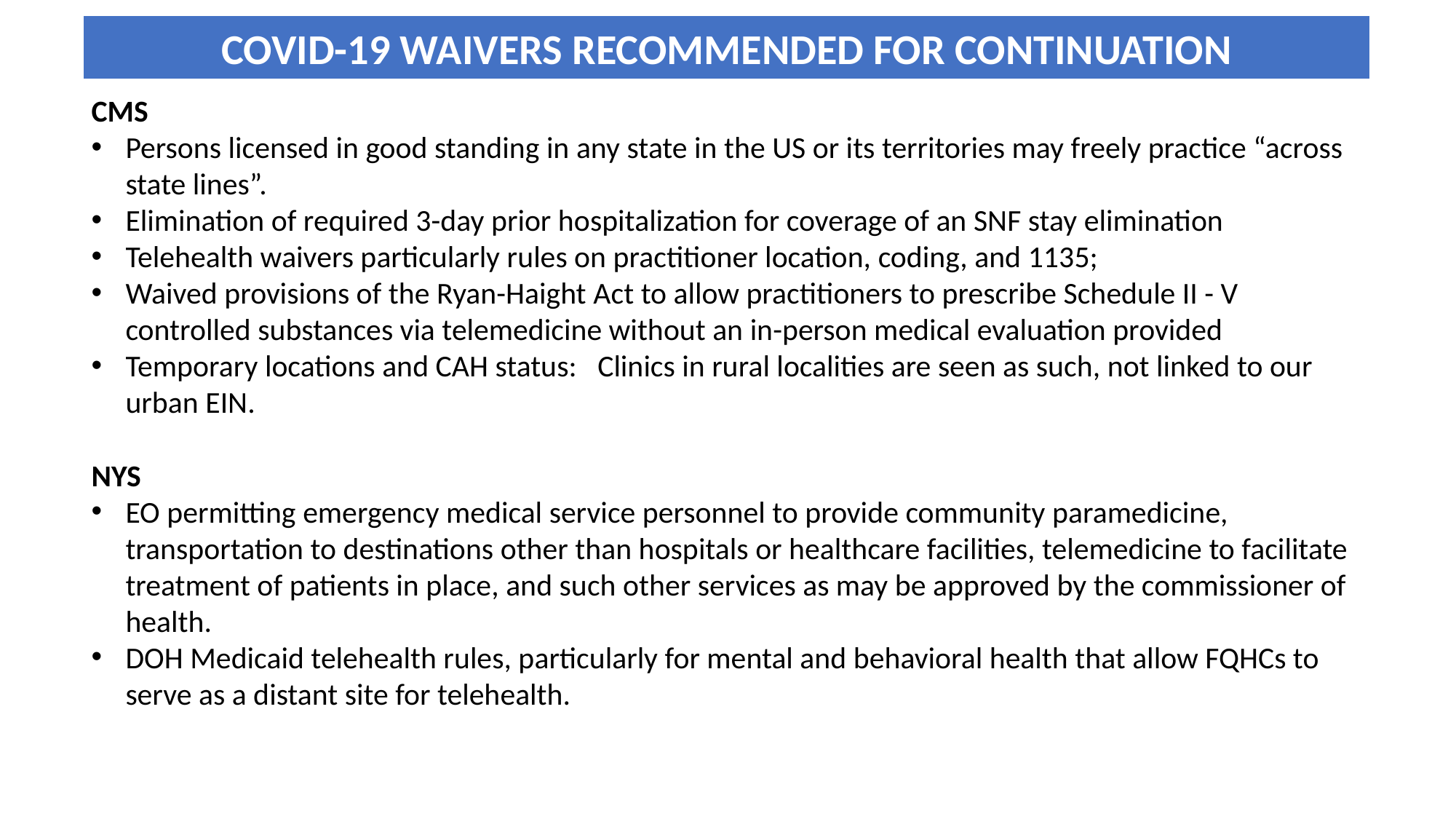

COVID-19 WAIVERS RECOMMENDED FOR CONTINUATION
CMS
Persons licensed in good standing in any state in the US or its territories may freely practice “across state lines”.
Elimination of required 3-day prior hospitalization for coverage of an SNF stay elimination
Telehealth waivers particularly rules on practitioner location, coding, and 1135;
Waived provisions of the Ryan-Haight Act to allow practitioners to prescribe Schedule II - V controlled substances via telemedicine without an in-person medical evaluation provided
Temporary locations and CAH status:   Clinics in rural localities are seen as such, not linked to our urban EIN.

NYS
EO permitting emergency medical service personnel to provide community paramedicine, transportation to destinations other than hospitals or healthcare facilities, telemedicine to facilitate treatment of patients in place, and such other services as may be approved by the commissioner of health.
DOH Medicaid telehealth rules, particularly for mental and behavioral health that allow FQHCs to serve as a distant site for telehealth.